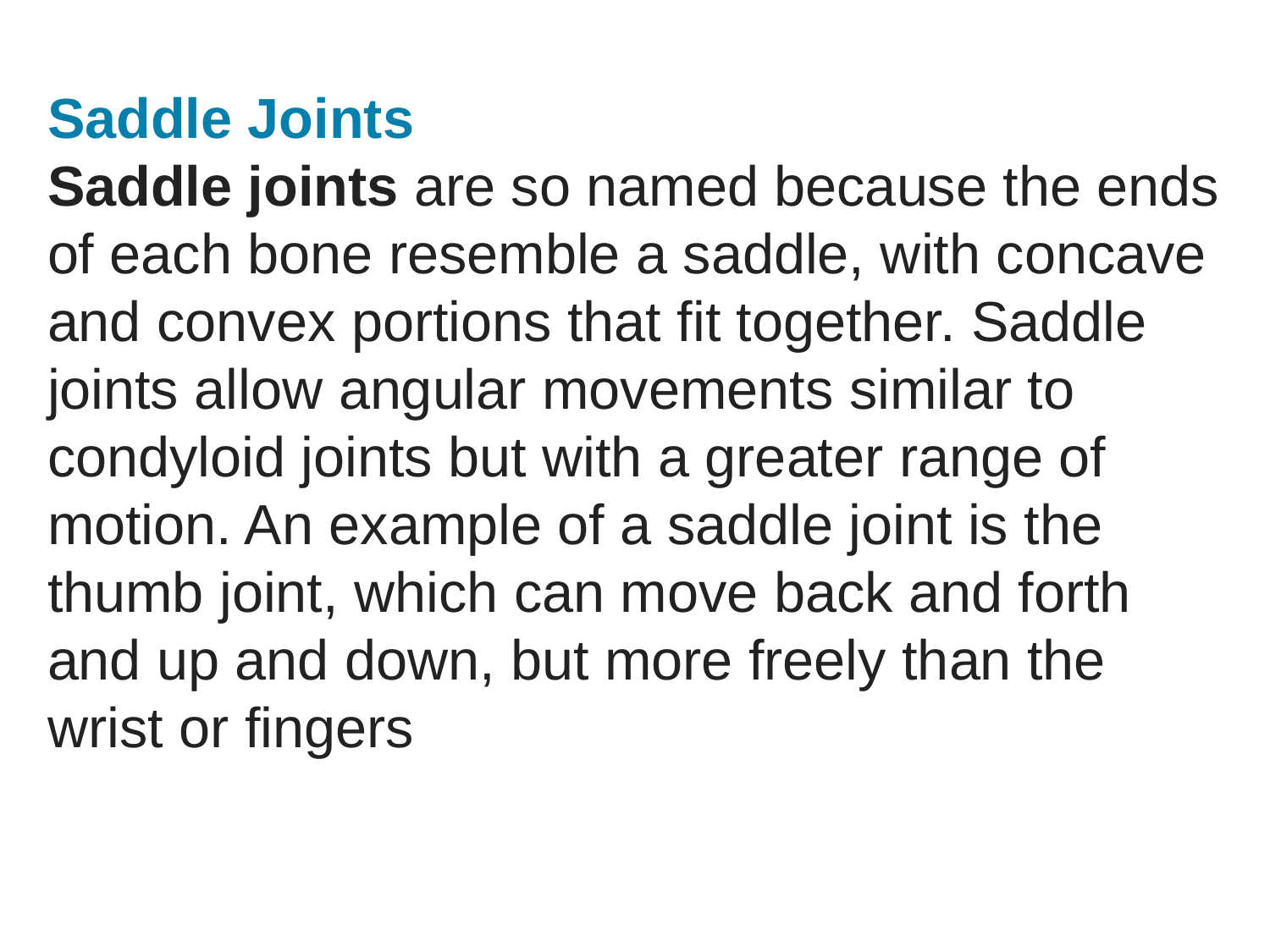

Saddle Joints
Saddle joints are so named because the ends of each bone resemble a saddle, with concave and convex portions that fit together. Saddle joints allow angular movements similar to condyloid joints but with a greater range of motion. An example of a saddle joint is the thumb joint, which can move back and forth and up and down, but more freely than the wrist or fingers